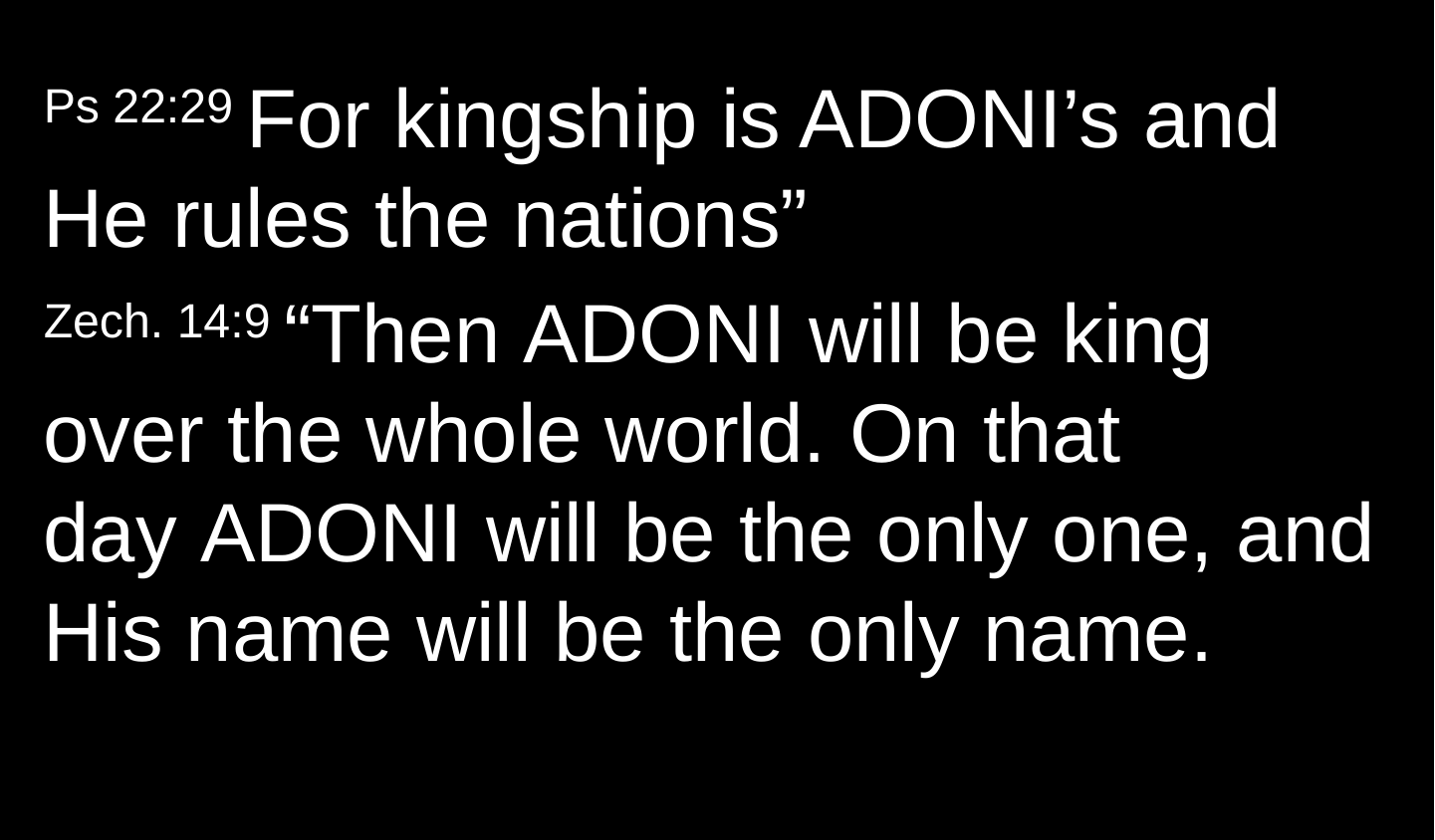

Ps 22:29 For kingship is Adoni’s and He rules the nations”
Zech. 14:9 “Then Adoni will be king
over the whole world. On that day Adoni will be the only one, and His name will be the only name.